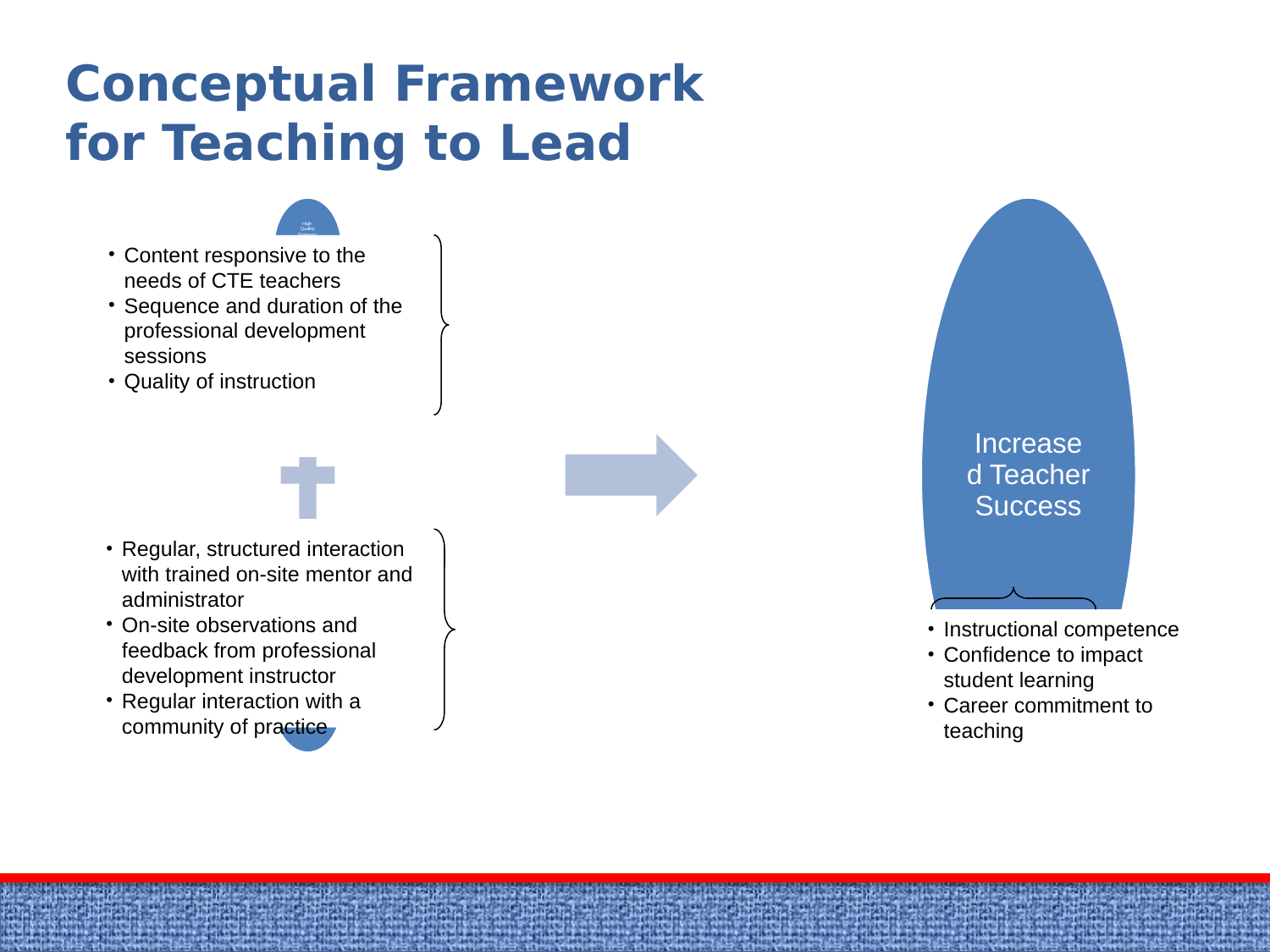

# Conceptual Framework for Teaching to Lead
High-Quality Professional Development Delivered Over Time
Increased Teacher Success
High-Quality School-Based Support
Content responsive to the needs of CTE teachers
Sequence and duration of the professional development sessions
Quality of instruction

Regular, structured interaction with trained on-site mentor and administrator
On-site observations and feedback from professional development instructor
Regular interaction with a community of practice

Instructional competence
Confidence to impact student learning
Career commitment to teaching